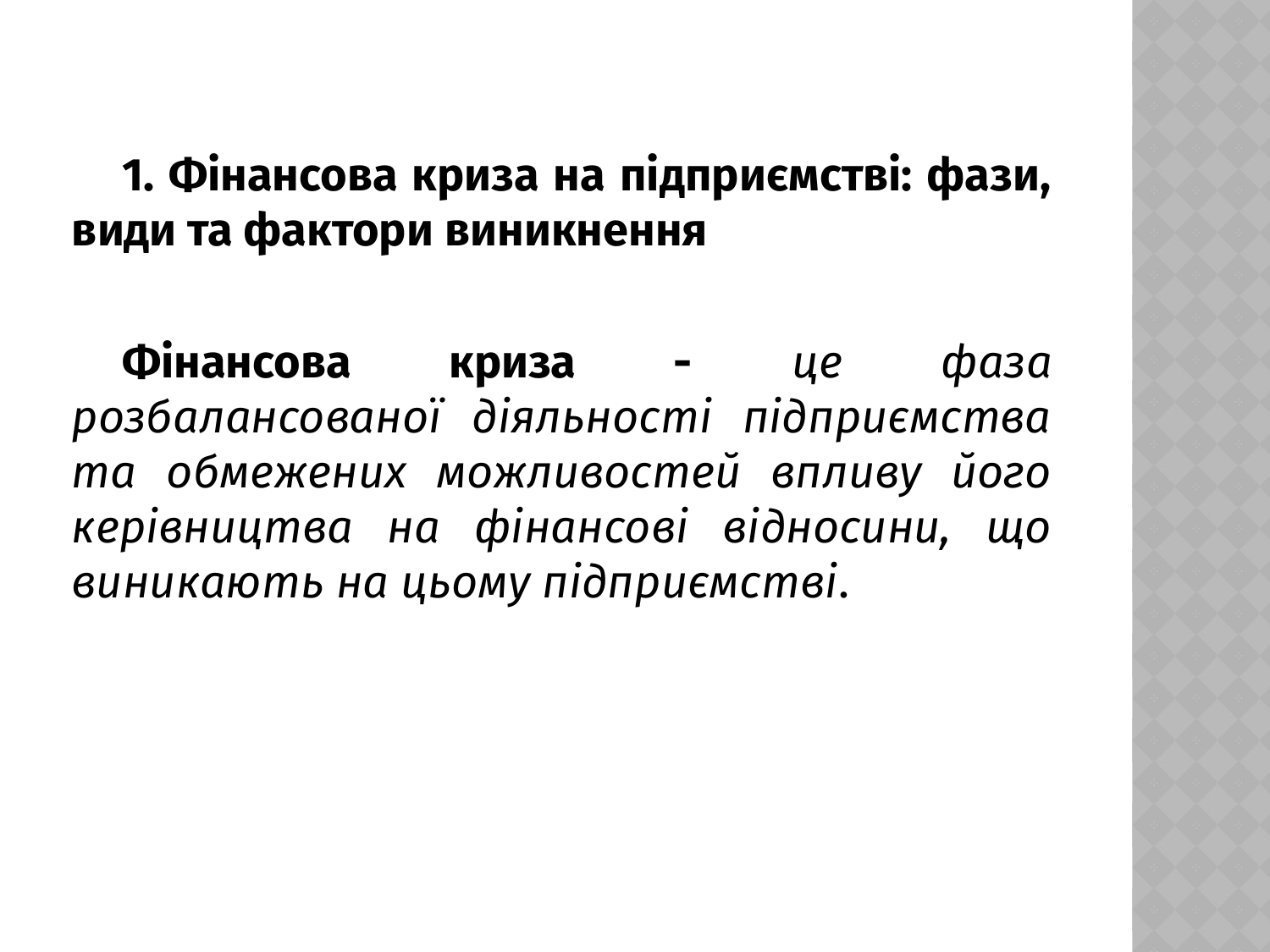

1. Фінансова криза на підприємстві: фази, види та фактори виникнення

Фінансова криза - це фаза розбалансованої діяльності підприємства та обмежених можливостей впливу його керівництва на фінансові відносини, що виникають на цьому підприємстві.